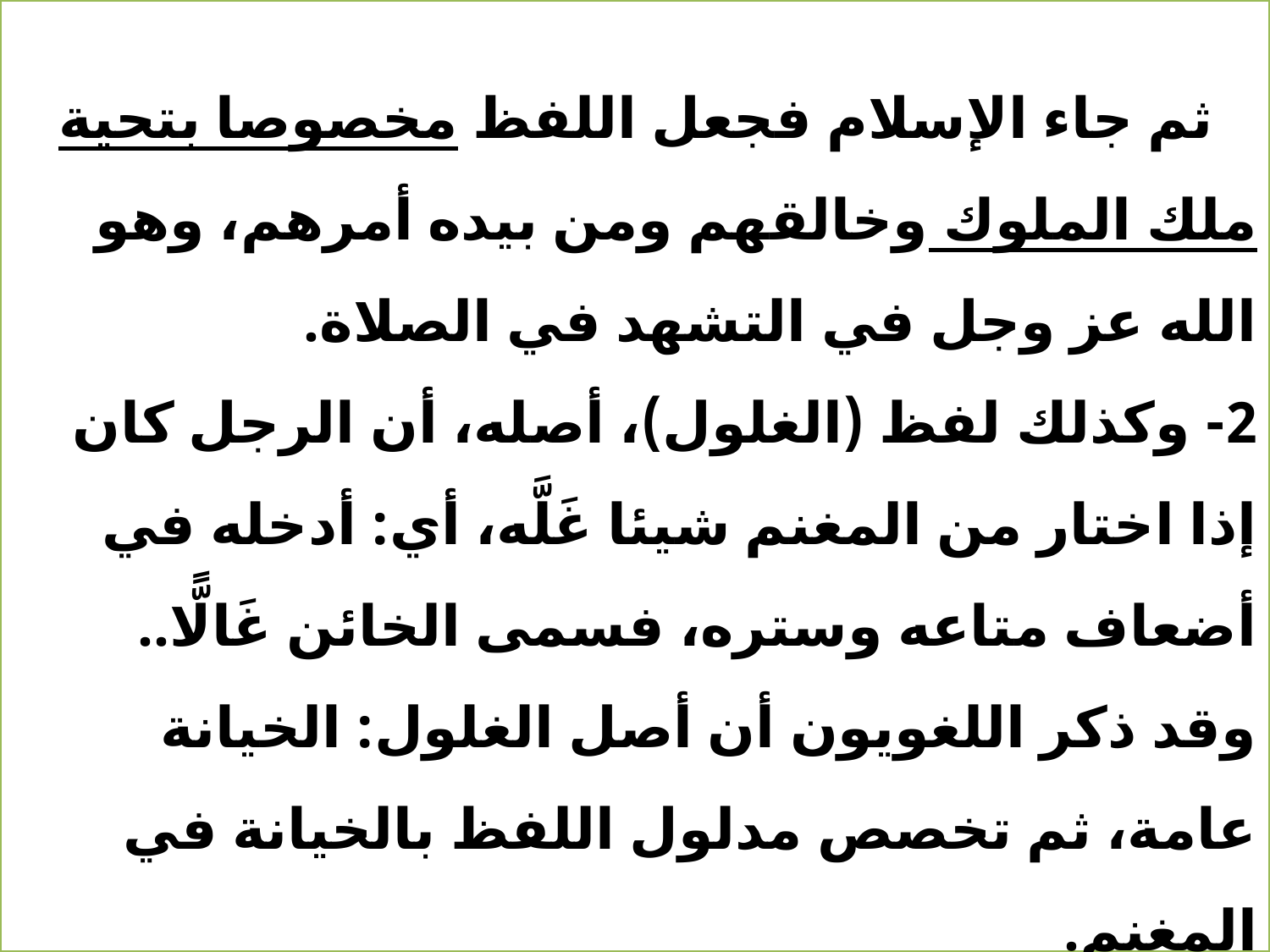

ثم جاء الإسلام فجعل اللفظ مخصوصا بتحية ملك الملوك وخالقهم ومن بيده أمرهم، وهو الله عز وجل في التشهد في الصلاة.
2- وكذلك لفظ (الغلول)، أصله، أن الرجل كان إذا اختار من المغنم شيئا غَلَّه، أي: أدخله في أضعاف متاعه وستره، فسمى الخائن غَالًّا..
وقد ذكر اللغويون أن أصل الغلول: الخيانة عامة، ثم تخصص مدلول اللفظ بالخيانة في المغنم.

#
23